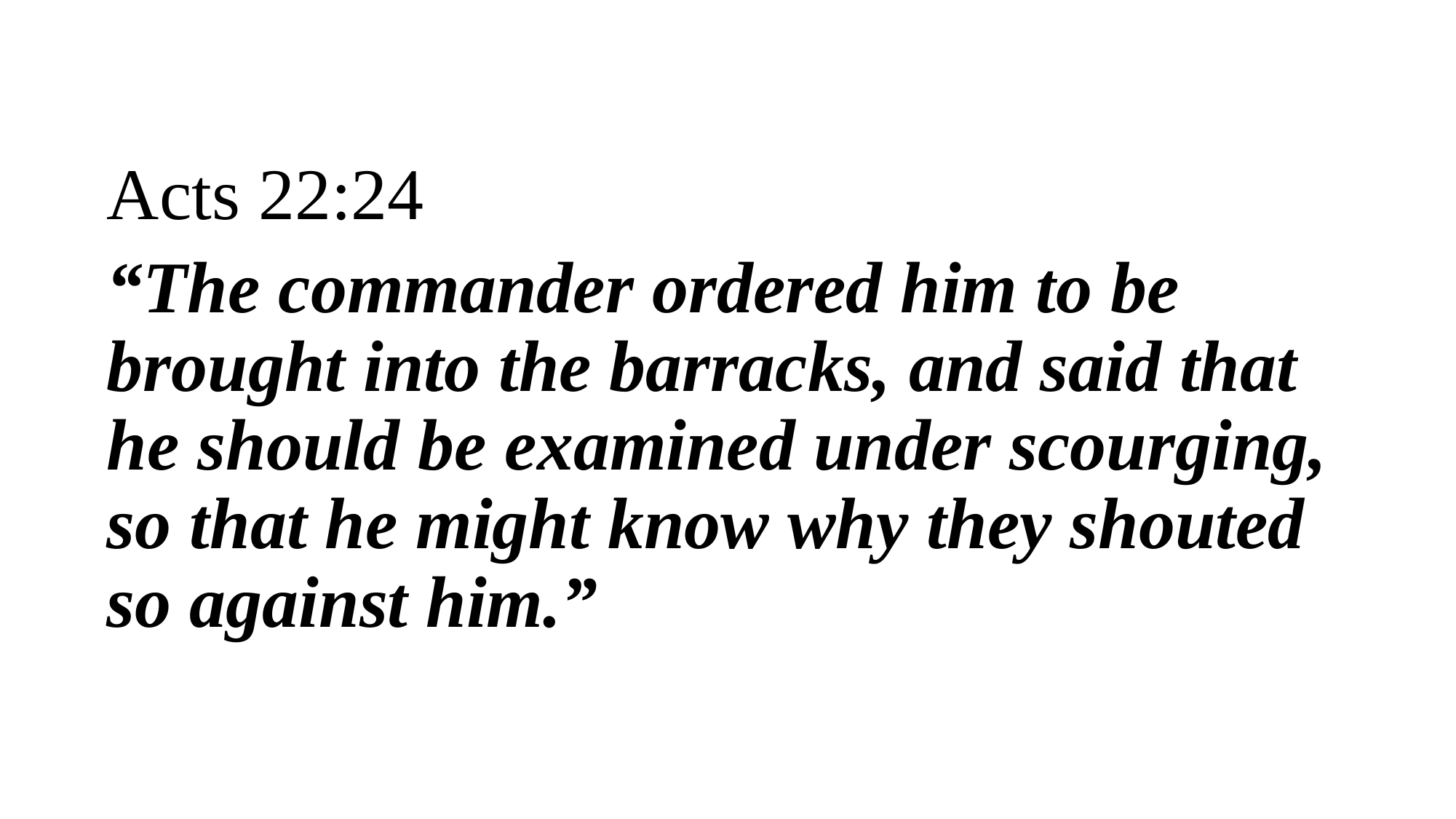

Acts 22:24
“The commander ordered him to be brought into the barracks, and said that he should be examined under scourging, so that he might know why they shouted so against him.”